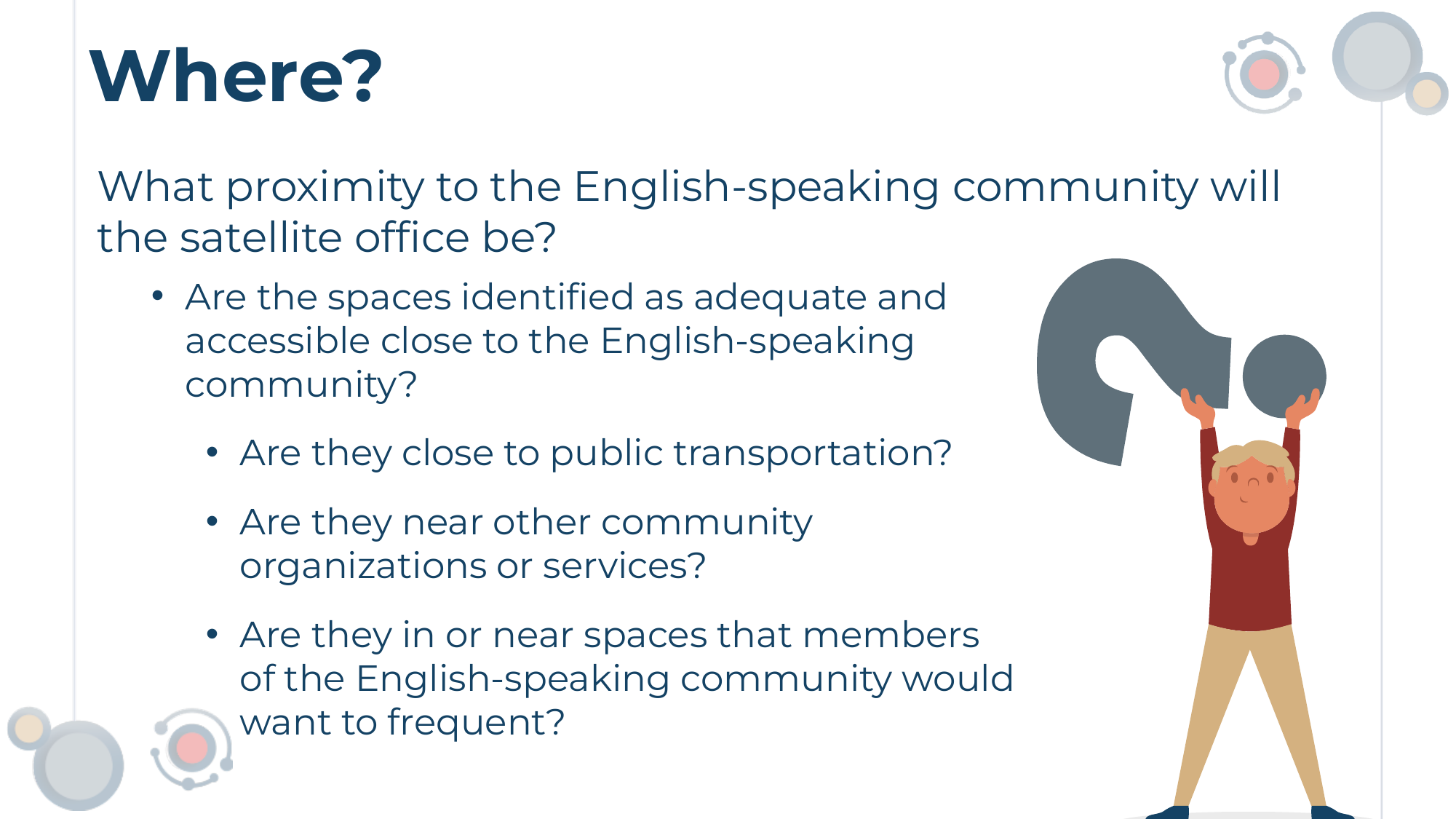

Where?
What proximity to the English-speaking community will the satellite office be?

Are the spaces identified as adequate and accessible close to the English-speaking community?

Are they close to public transportation?

Are they near other community organizations or services?

Are they in or near spaces that members of the English-speaking community would want to frequent?